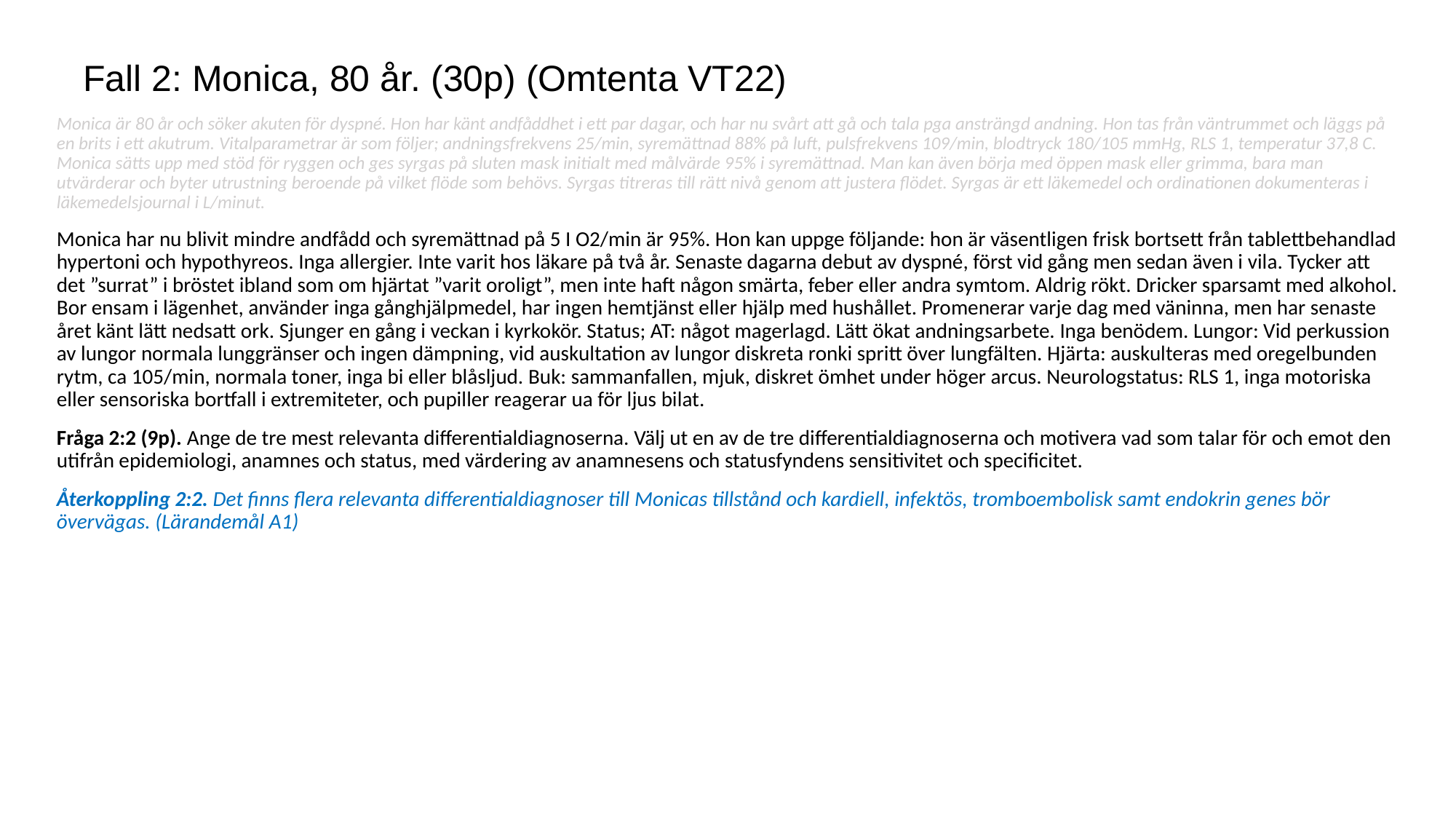

# Fall 2: Monica, 80 år. (30p) (Omtenta VT22)
Monica är 80 år och söker akuten för dyspné. Hon har känt andfåddhet i ett par dagar, och har nu svårt att gå och tala pga ansträngd andning. Hon tas från väntrummet och läggs på en brits i ett akutrum. Vitalparametrar är som följer; andningsfrekvens 25/min, syremättnad 88% på luft, pulsfrekvens 109/min, blodtryck 180/105 mmHg, RLS 1, temperatur 37,8 C. Monica sätts upp med stöd för ryggen och ges syrgas på sluten mask initialt med målvärde 95% i syremättnad. Man kan även börja med öppen mask eller grimma, bara man utvärderar och byter utrustning beroende på vilket flöde som behövs. Syrgas titreras till rätt nivå genom att justera flödet. Syrgas är ett läkemedel och ordinationen dokumenteras i läkemedelsjournal i L/minut.
Monica har nu blivit mindre andfådd och syremättnad på 5 I O2/min är 95%. Hon kan uppge följande: hon är väsentligen frisk bortsett från tablettbehandlad hypertoni och hypothyreos. Inga allergier. Inte varit hos läkare på två år. Senaste dagarna debut av dyspné, först vid gång men sedan även i vila. Tycker att det ”surrat” i bröstet ibland som om hjärtat ”varit oroligt”, men inte haft någon smärta, feber eller andra symtom. Aldrig rökt. Dricker sparsamt med alkohol. Bor ensam i lägenhet, använder inga gånghjälpmedel, har ingen hemtjänst eller hjälp med hushållet. Promenerar varje dag med väninna, men har senaste året känt lätt nedsatt ork. Sjunger en gång i veckan i kyrkokör. Status; AT: något magerlagd. Lätt ökat andningsarbete. Inga benödem. Lungor: Vid perkussion av lungor normala lunggränser och ingen dämpning, vid auskultation av lungor diskreta ronki spritt över lungfälten. Hjärta: auskulteras med oregelbunden rytm, ca 105/min, normala toner, inga bi eller blåsljud. Buk: sammanfallen, mjuk, diskret ömhet under höger arcus. Neurologstatus: RLS 1, inga motoriska eller sensoriska bortfall i extremiteter, och pupiller reagerar ua för ljus bilat.
Fråga 2:2 (9p). Ange de tre mest relevanta differentialdiagnoserna. Välj ut en av de tre differentialdiagnoserna och motivera vad som talar för och emot den utifrån epidemiologi, anamnes och status, med värdering av anamnesens och statusfyndens sensitivitet och specificitet.
Återkoppling 2:2. Det finns flera relevanta differentialdiagnoser till Monicas tillstånd och kardiell, infektös, tromboembolisk samt endokrin genes bör övervägas. (Lärandemål A1)